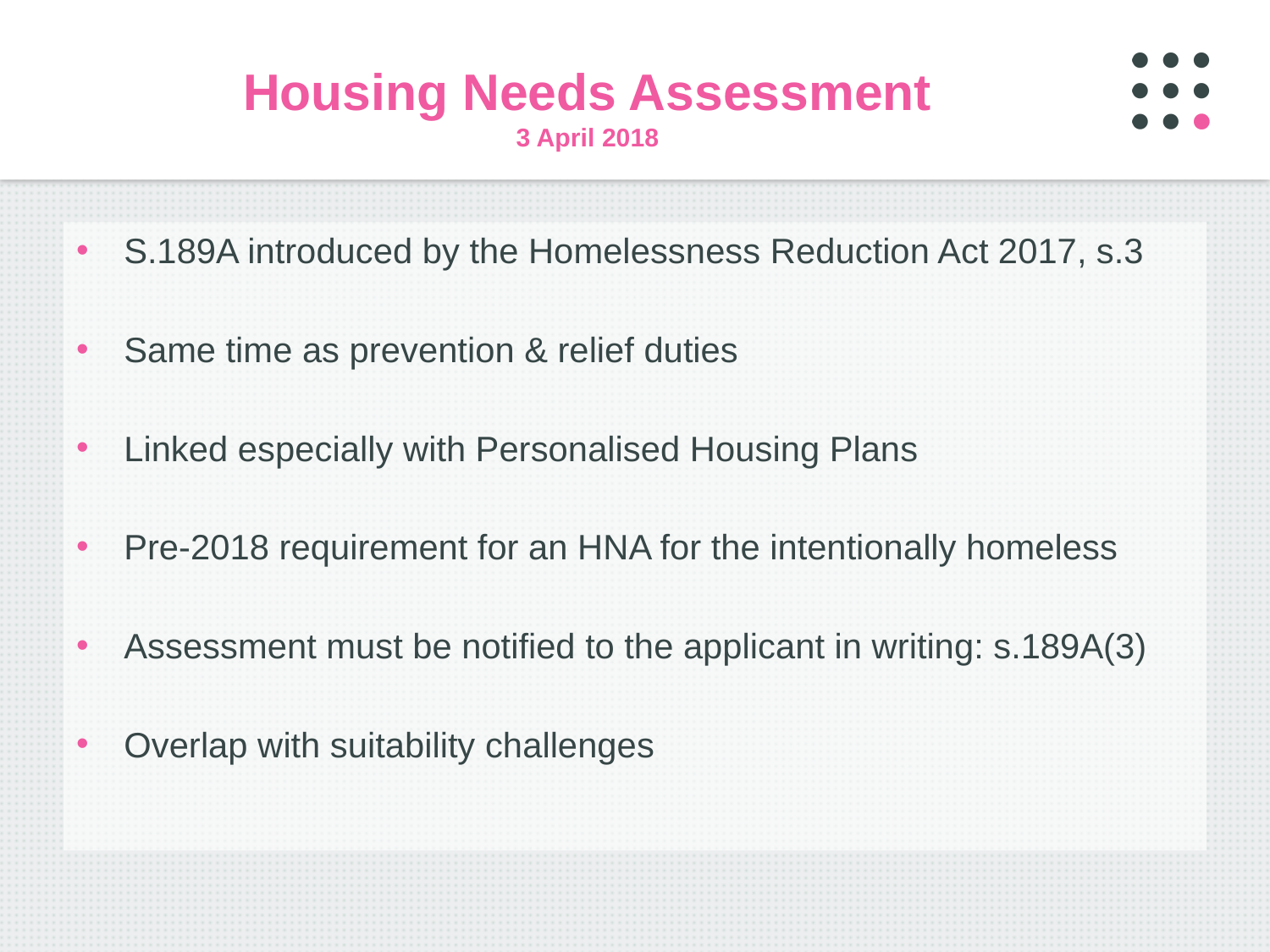

# Housing Needs Assessment 3 April 2018
S.189A introduced by the Homelessness Reduction Act 2017, s.3

Same time as prevention & relief duties

Linked especially with Personalised Housing Plans

Pre-2018 requirement for an HNA for the intentionally homeless

Assessment must be notified to the applicant in writing: s.189A(3)

Overlap with suitability challenges